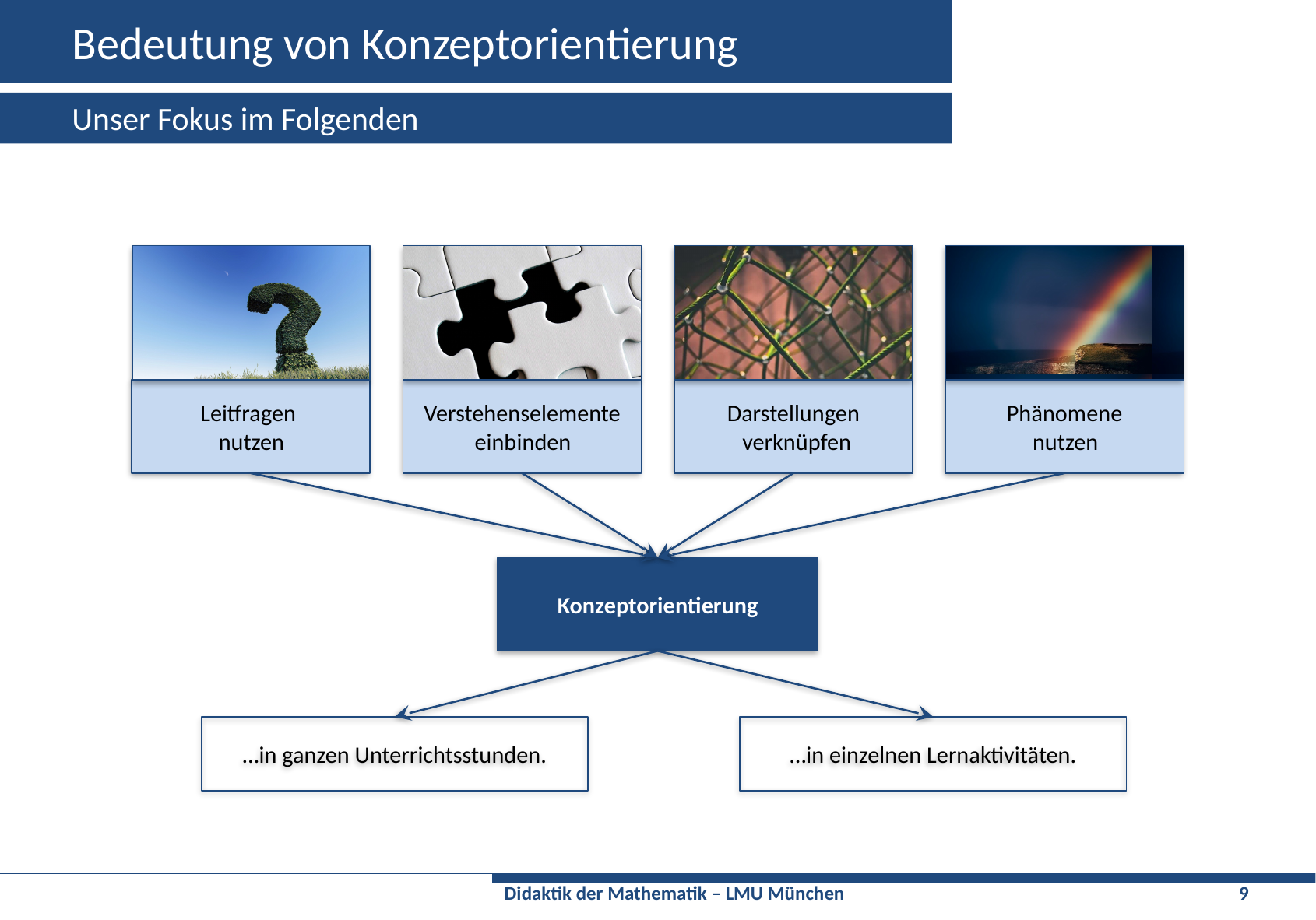

# Bedeutung von Konzeptorientierung

Unser Fokus im Folgenden

Verstehenselemente
einbinden
Darstellungen
 verknüpfen
Phänomene
nutzen
Leitfragen
nutzen
Konzeptorientierung
…in ganzen Unterrichtsstunden.
…in einzelnen Lernaktivitäten.